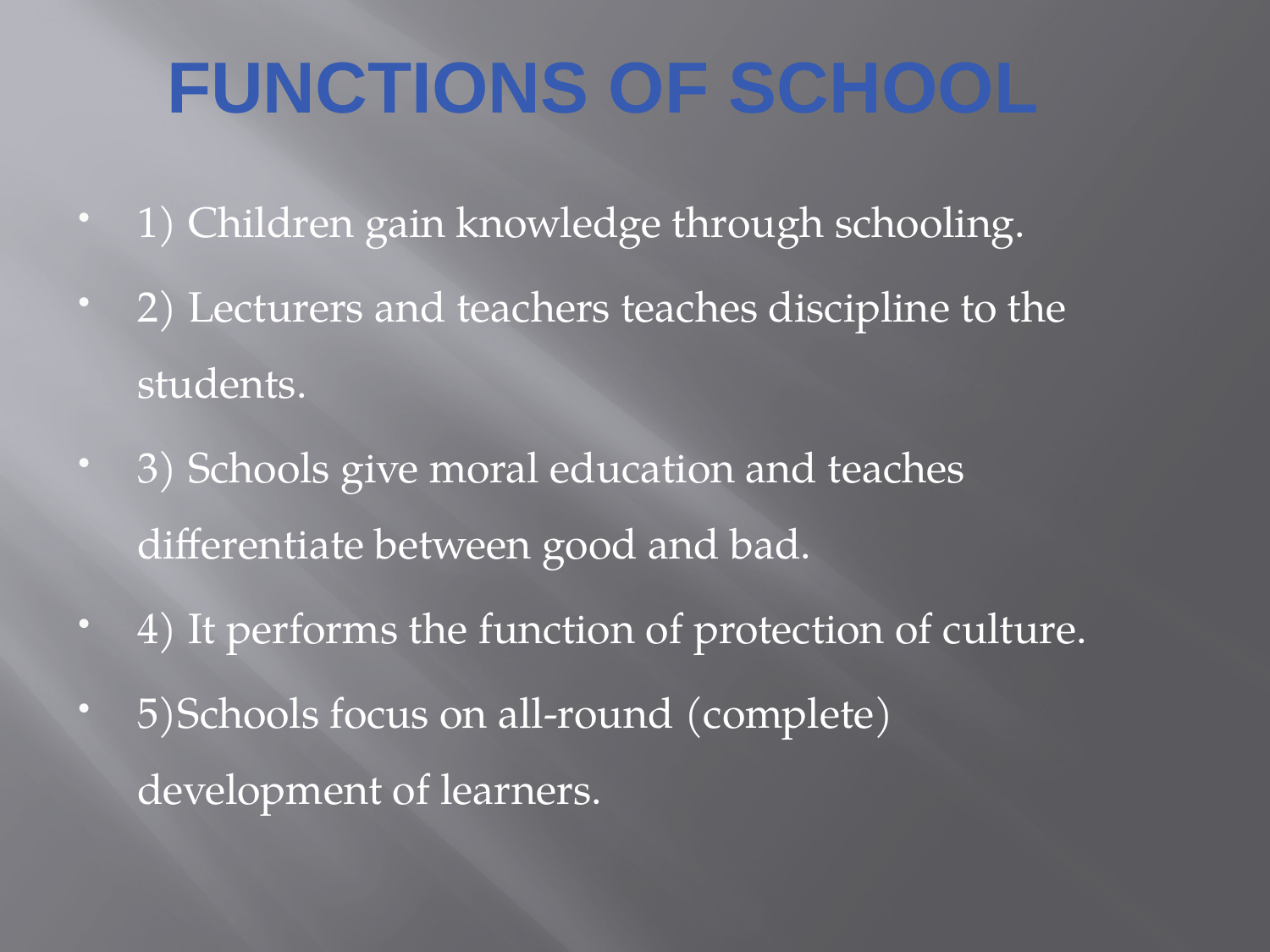

# FUNCTIONS OF SCHOOL
1) Children gain knowledge through schooling.
2) Lecturers and teachers teaches discipline to the students.
3) Schools give moral education and teaches differentiate between good and bad.
4) It performs the function of protection of culture.
5)Schools focus on all-round (complete) development of learners.